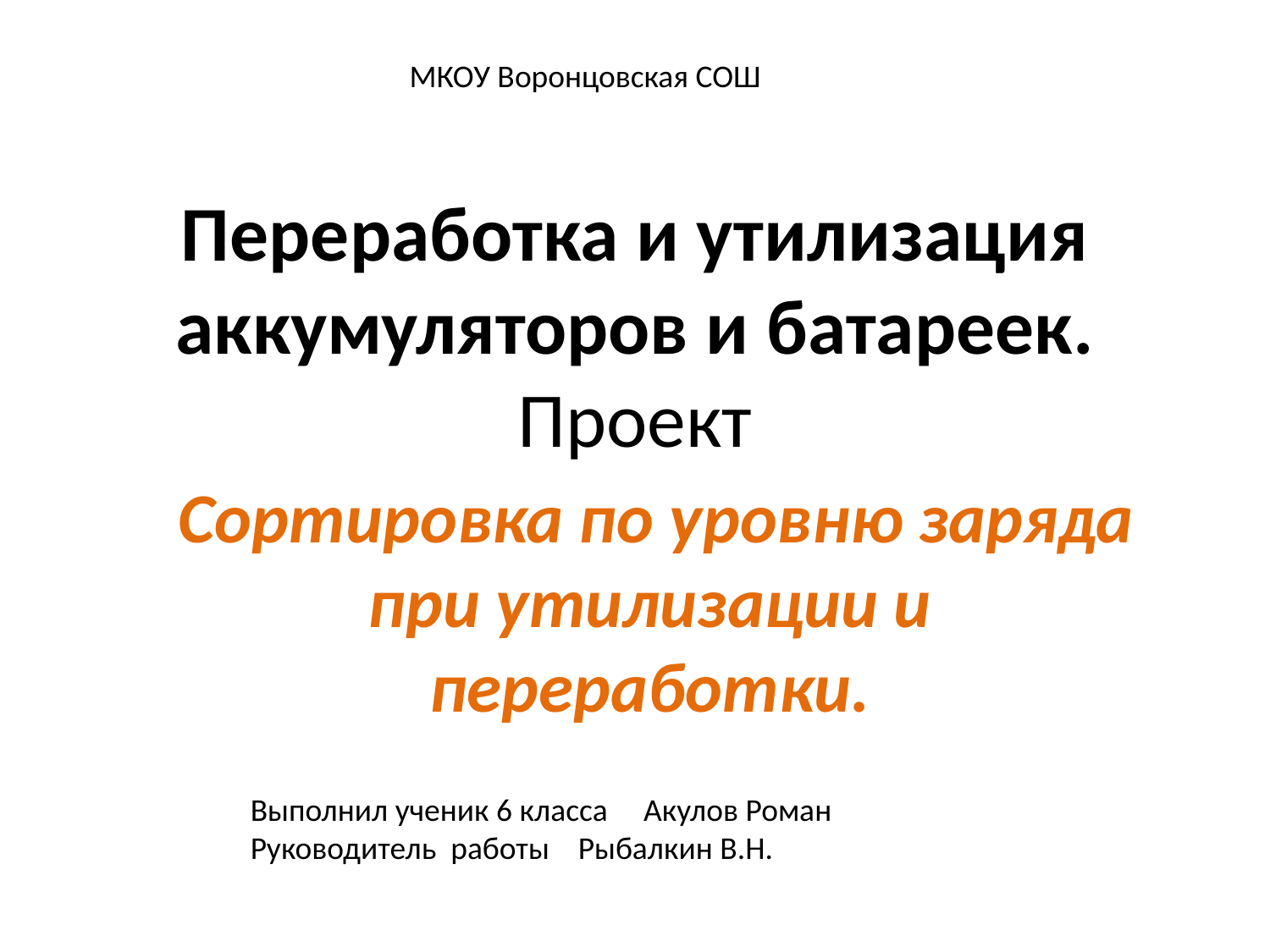

МКОУ Воронцовская СОШ
# Переработка и утилизация аккумуляторов и батареек. Проект
 Сортировка по уровню заряда при утилизации и переработки.
Выполнил ученик 6 класса     Акулов Роман
Руководитель  работы    Рыбалкин В.Н.